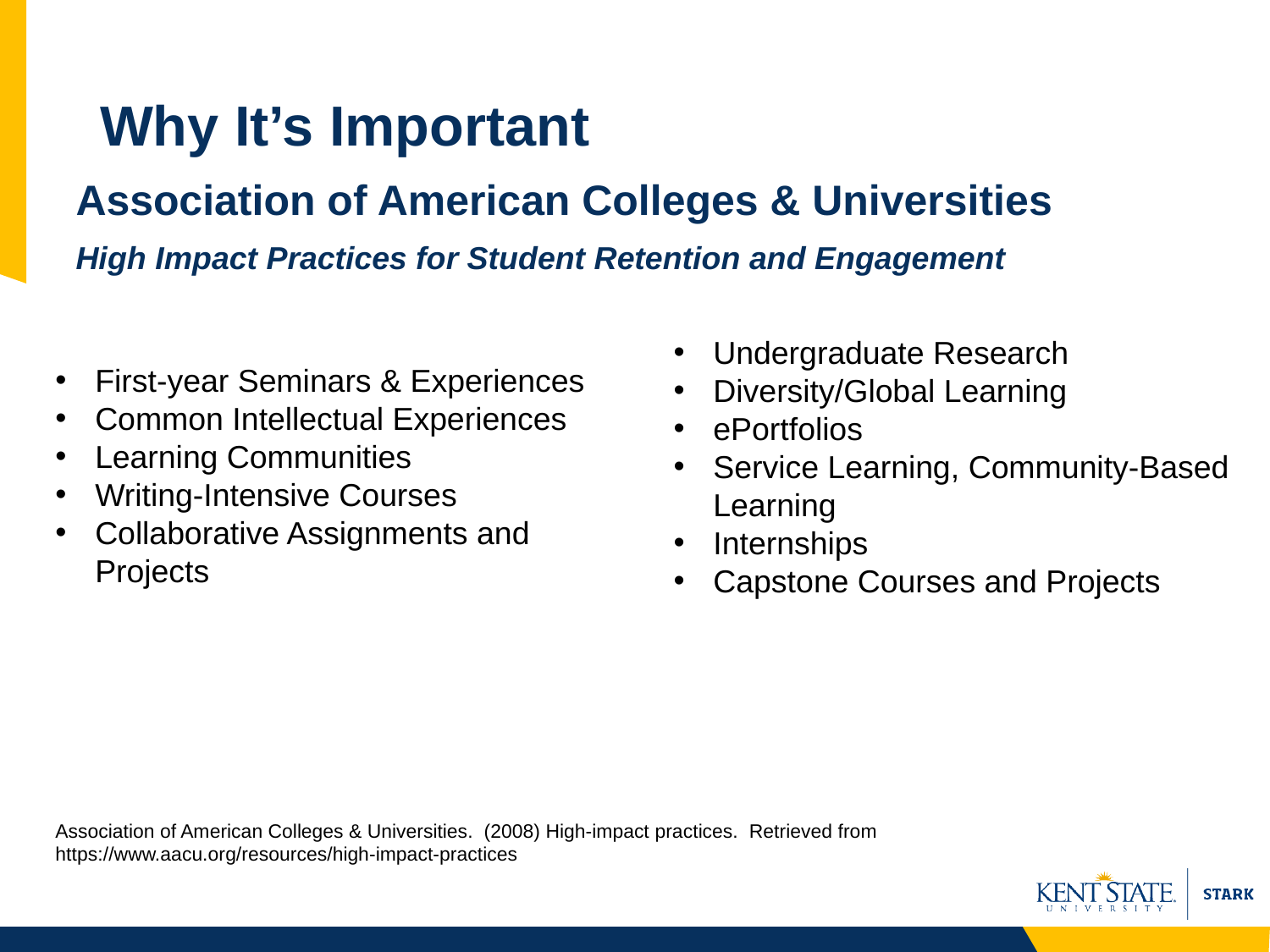

# Why It’s Important
Association of American Colleges & Universities
High Impact Practices for Student Retention and Engagement

Undergraduate Research
Diversity/Global Learning
ePortfolios
Service Learning, Community-Based Learning
Internships
Capstone Courses and Projects
First-year Seminars & Experiences
Common Intellectual Experiences
Learning Communities
Writing-Intensive Courses
Collaborative Assignments and Projects

Association of American Colleges & Universities.  (2008) High-impact practices.  Retrieved from 	https://www.aacu.org/resources/high-impact-practices